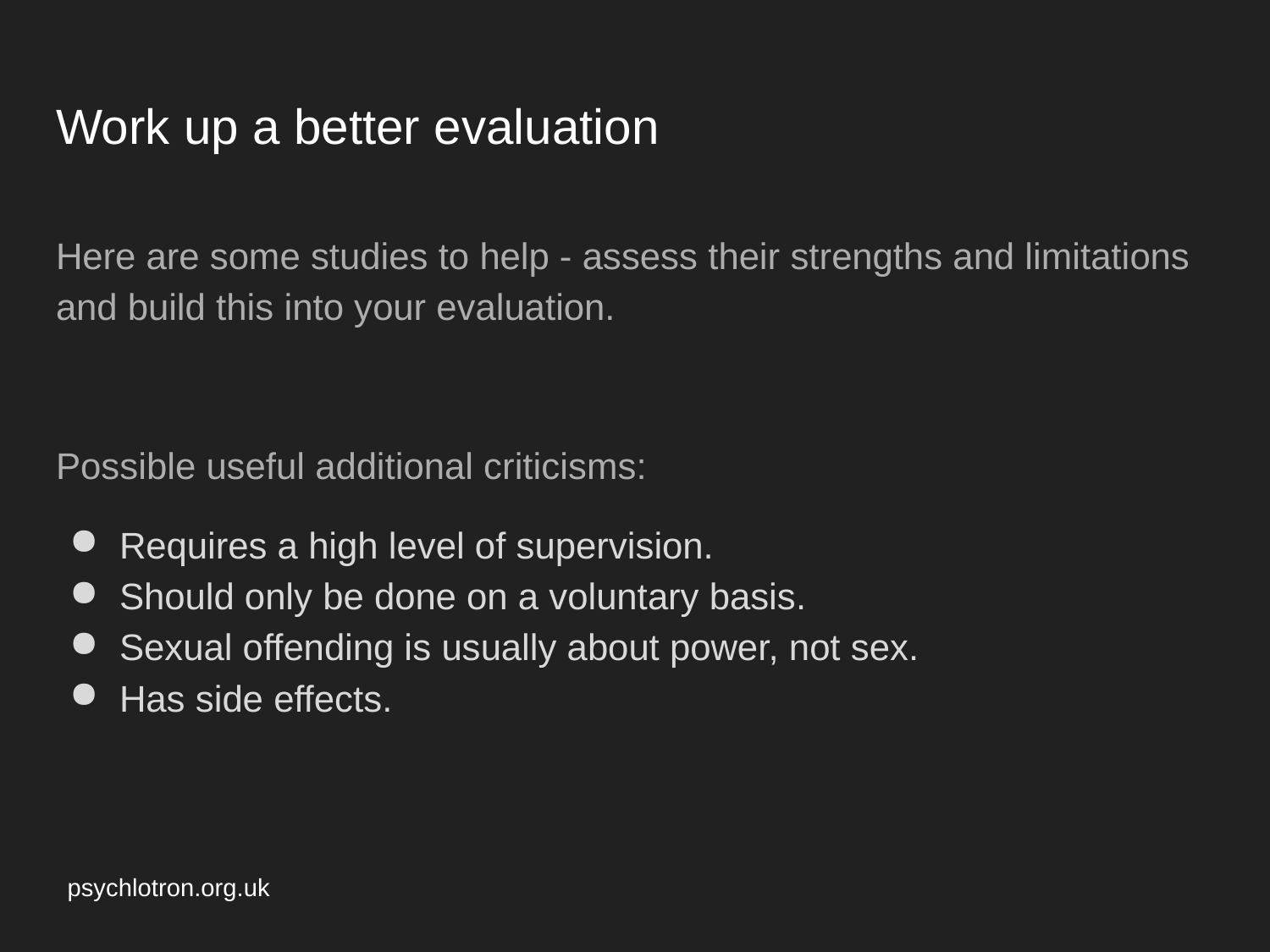

# Work up a better evaluation
Here are some studies to help - assess their strengths and limitations and build this into your evaluation.

Possible useful additional criticisms:
Requires a high level of supervision.
Should only be done on a voluntary basis.
Sexual offending is usually about power, not sex.
Has side effects.